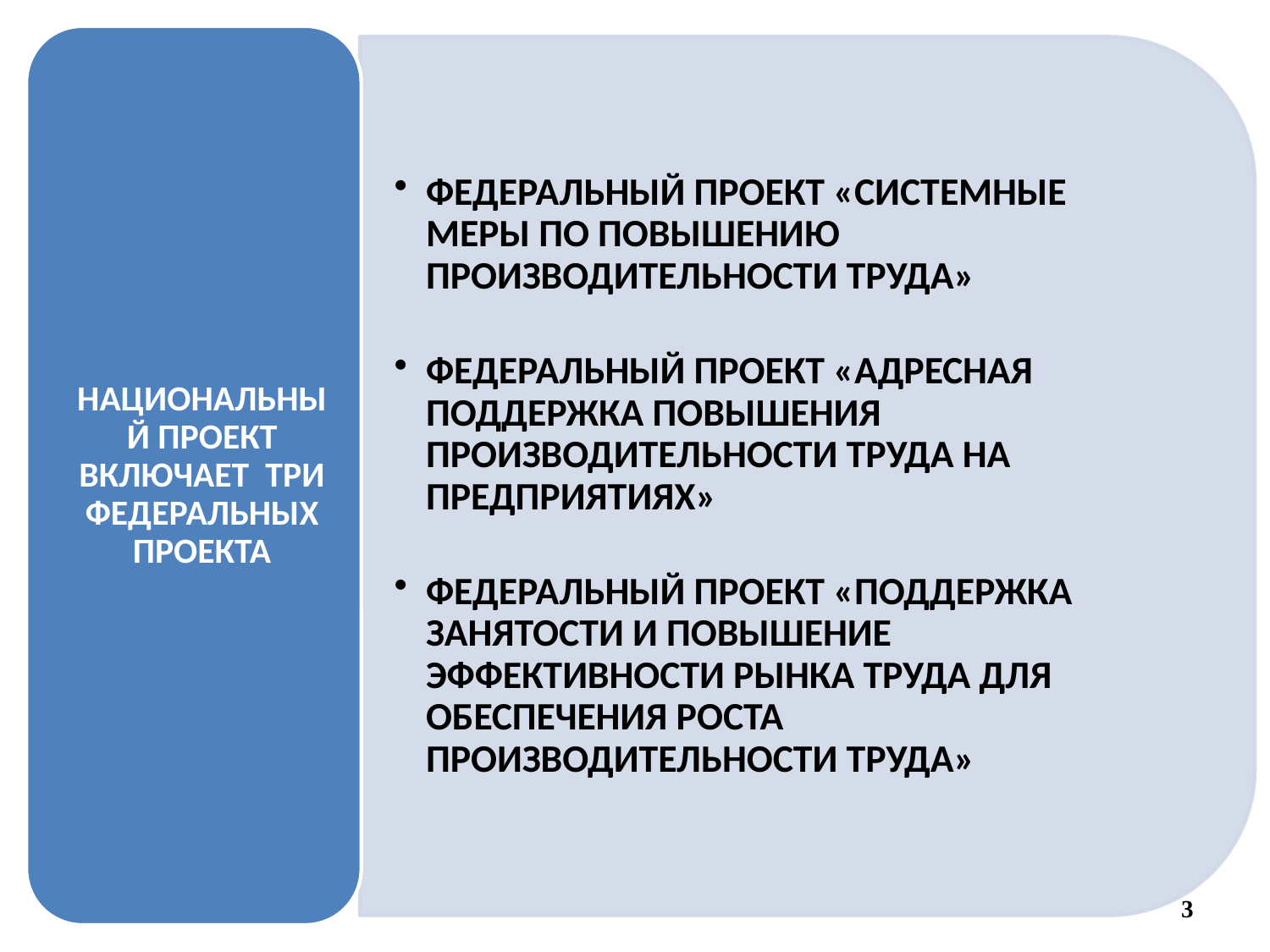

федеральный проект «Системные меры по повышению производительности труда»

федеральный проект «Адресная поддержка повышения производительности труда на предприятиях»

федеральный проект «Поддержка занятости и повышение эффективности рынка труда для обеспечения роста производительности труда»
Национальный проект включает  три федеральных проектА
3